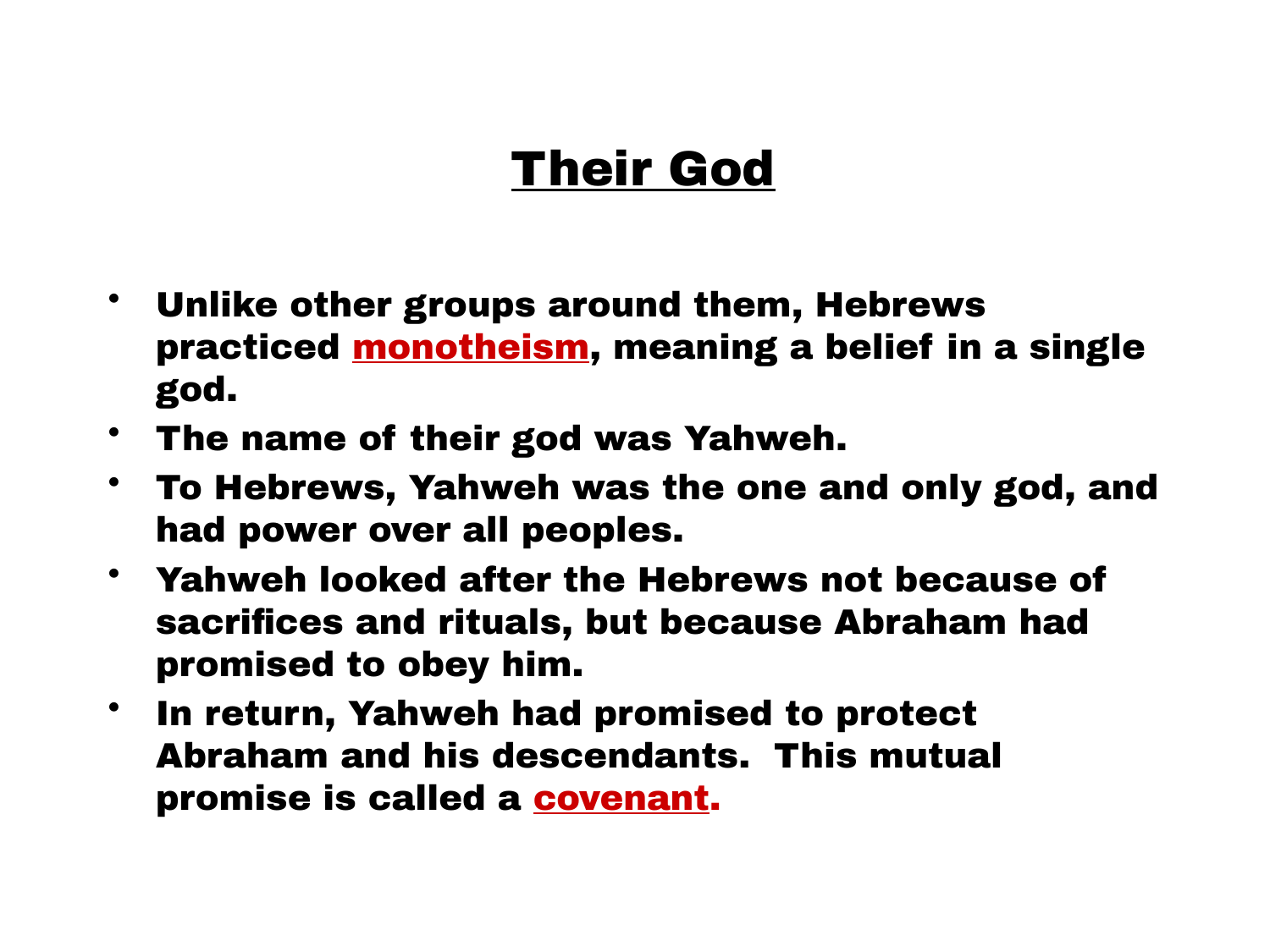

# Their God
Unlike other groups around them, Hebrews practiced monotheism, meaning a belief in a single god.
The name of their god was Yahweh.
To Hebrews, Yahweh was the one and only god, and had power over all peoples.
Yahweh looked after the Hebrews not because of sacrifices and rituals, but because Abraham had promised to obey him.
In return, Yahweh had promised to protect Abraham and his descendants.  This mutual promise is called a covenant.